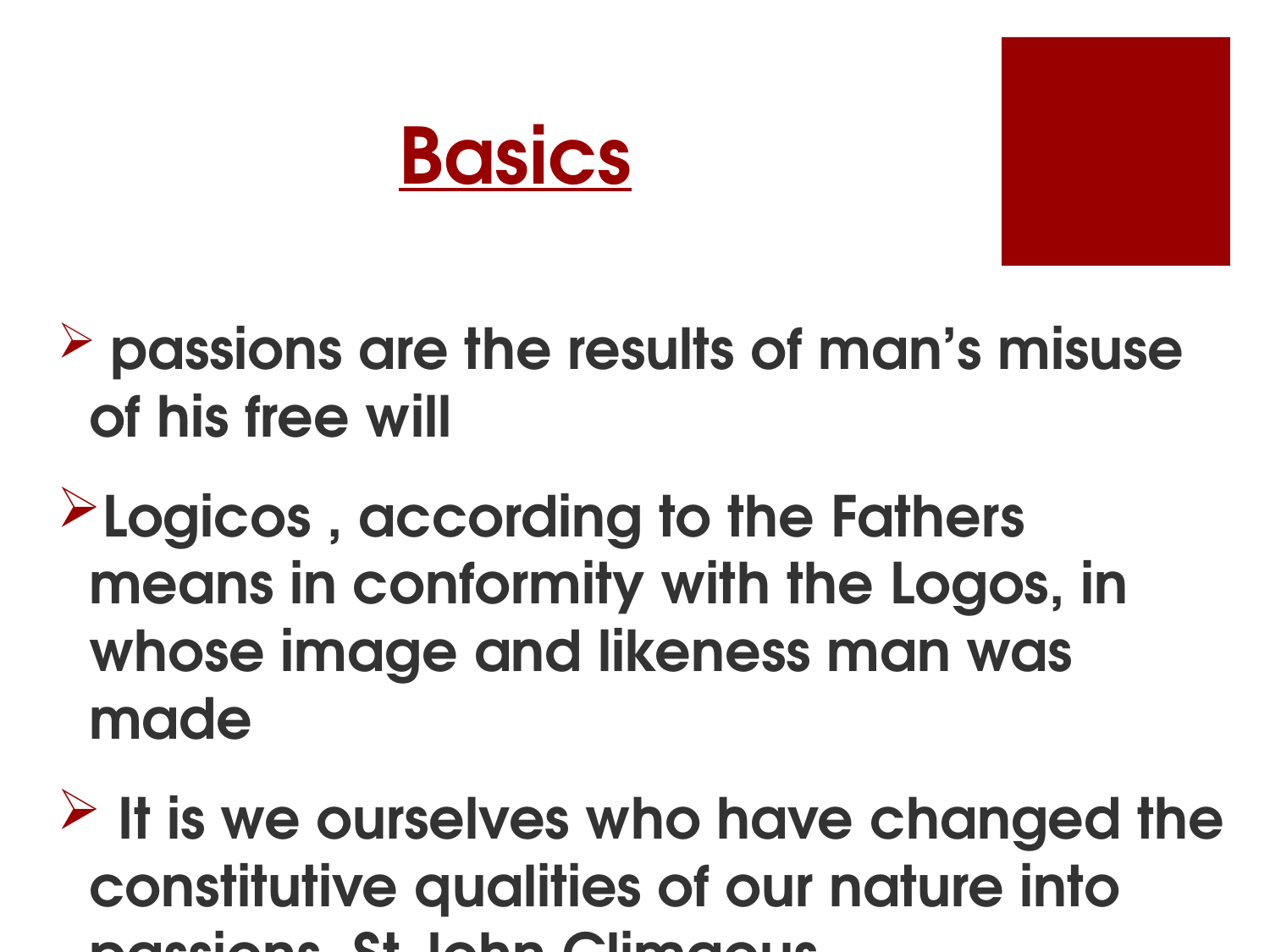

# Basics
 passions are the results of man’s misuse of his free will
Logicos , according to the Fathers means in conformity with the Logos, in whose image and likeness man was made
 It is we ourselves who have changed the constitutive qualities of our nature into passions. St John Climacus